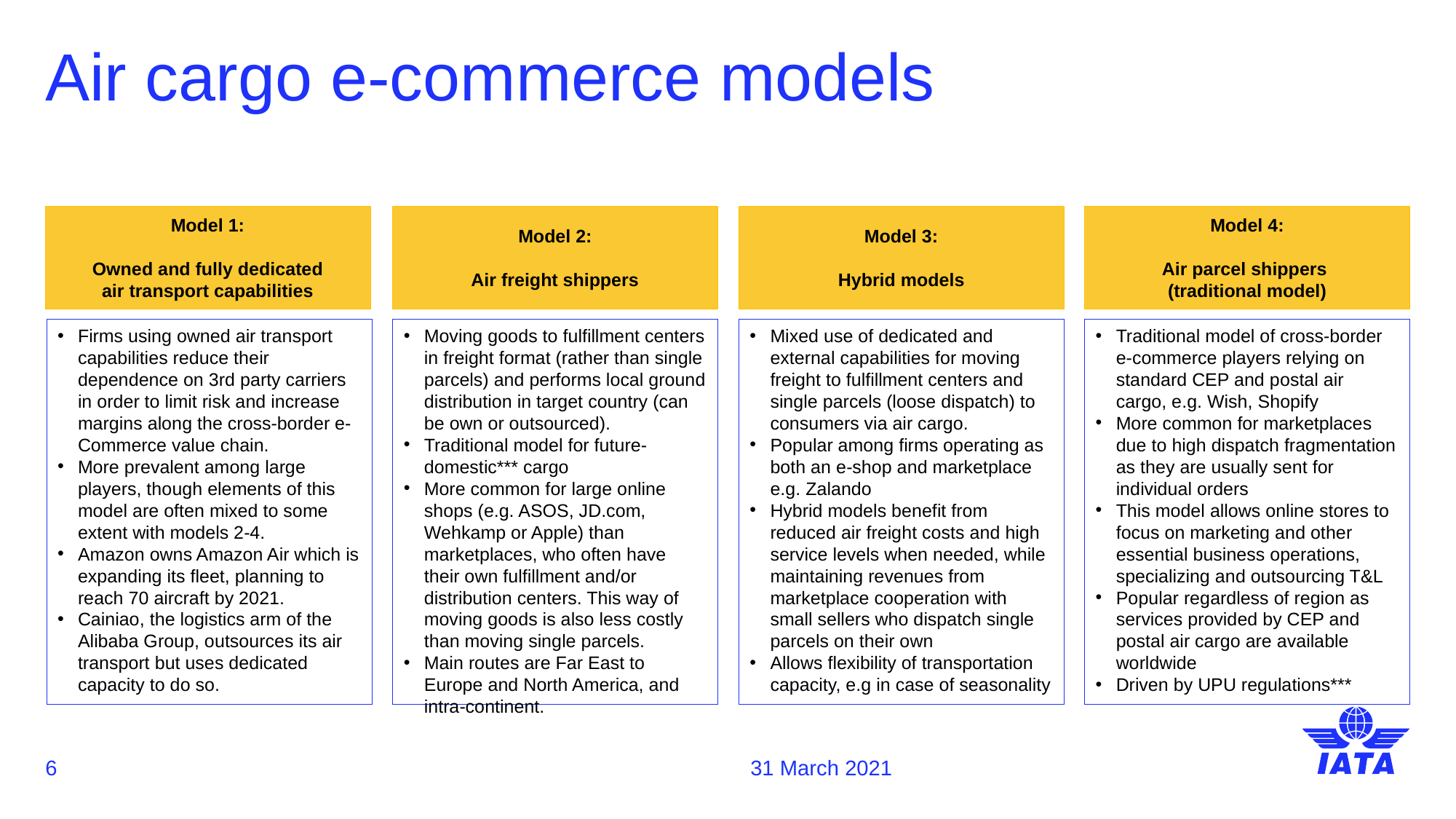

# Air cargo e-commerce models
Model 1:
Owned and fully dedicated
air transport capabilities
Model 2:
Air freight shippers
Model 3:
Hybrid models
Model 4:

Air parcel shippers
(traditional model)
Firms using owned air transport capabilities reduce their dependence on 3rd party carriers in order to limit risk and increase margins along the cross-border e-Commerce value chain.
More prevalent among large players, though elements of this model are often mixed to some extent with models 2-4.
Amazon owns Amazon Air which is expanding its fleet, planning to reach 70 aircraft by 2021.
Cainiao, the logistics arm of the Alibaba Group, outsources its air transport but uses dedicated capacity to do so.
Moving goods to fulfillment centers in freight format (rather than single parcels) and performs local ground distribution in target country (can be own or outsourced).
Traditional model for future-domestic*** cargo
More common for large online shops (e.g. ASOS, JD.com, Wehkamp or Apple) than marketplaces, who often have their own fulfillment and/or distribution centers. This way of moving goods is also less costly than moving single parcels.
Main routes are Far East to Europe and North America, and intra-continent.
Mixed use of dedicated and external capabilities for moving freight to fulfillment centers and single parcels (loose dispatch) to consumers via air cargo.
Popular among firms operating as both an e-shop and marketplace e.g. Zalando
Hybrid models benefit from reduced air freight costs and high service levels when needed, while maintaining revenues from marketplace cooperation with small sellers who dispatch single parcels on their own
Allows flexibility of transportation capacity, e.g in case of seasonality
Traditional model of cross-border
e-commerce players relying on standard CEP and postal air cargo, e.g. Wish, Shopify
More common for marketplaces due to high dispatch fragmentation as they are usually sent for individual orders
This model allows online stores to focus on marketing and other essential business operations, specializing and outsourcing T&L
Popular regardless of region as services provided by CEP and postal air cargo are available worldwide
Driven by UPU regulations***
6

31 March 2021